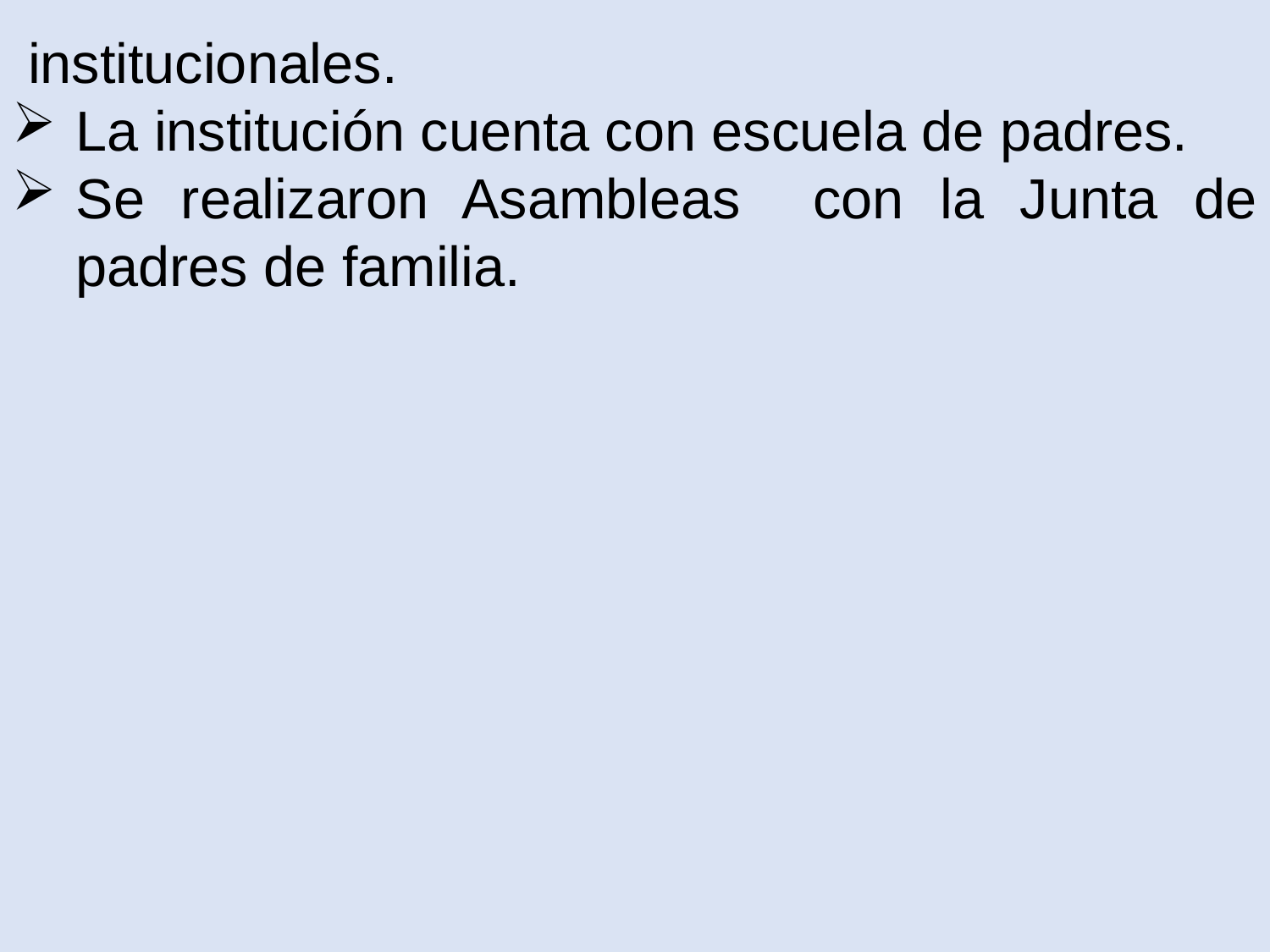

institucionales.
La institución cuenta con escuela de padres.
Se realizaron Asambleas  con la Junta de padres de familia.